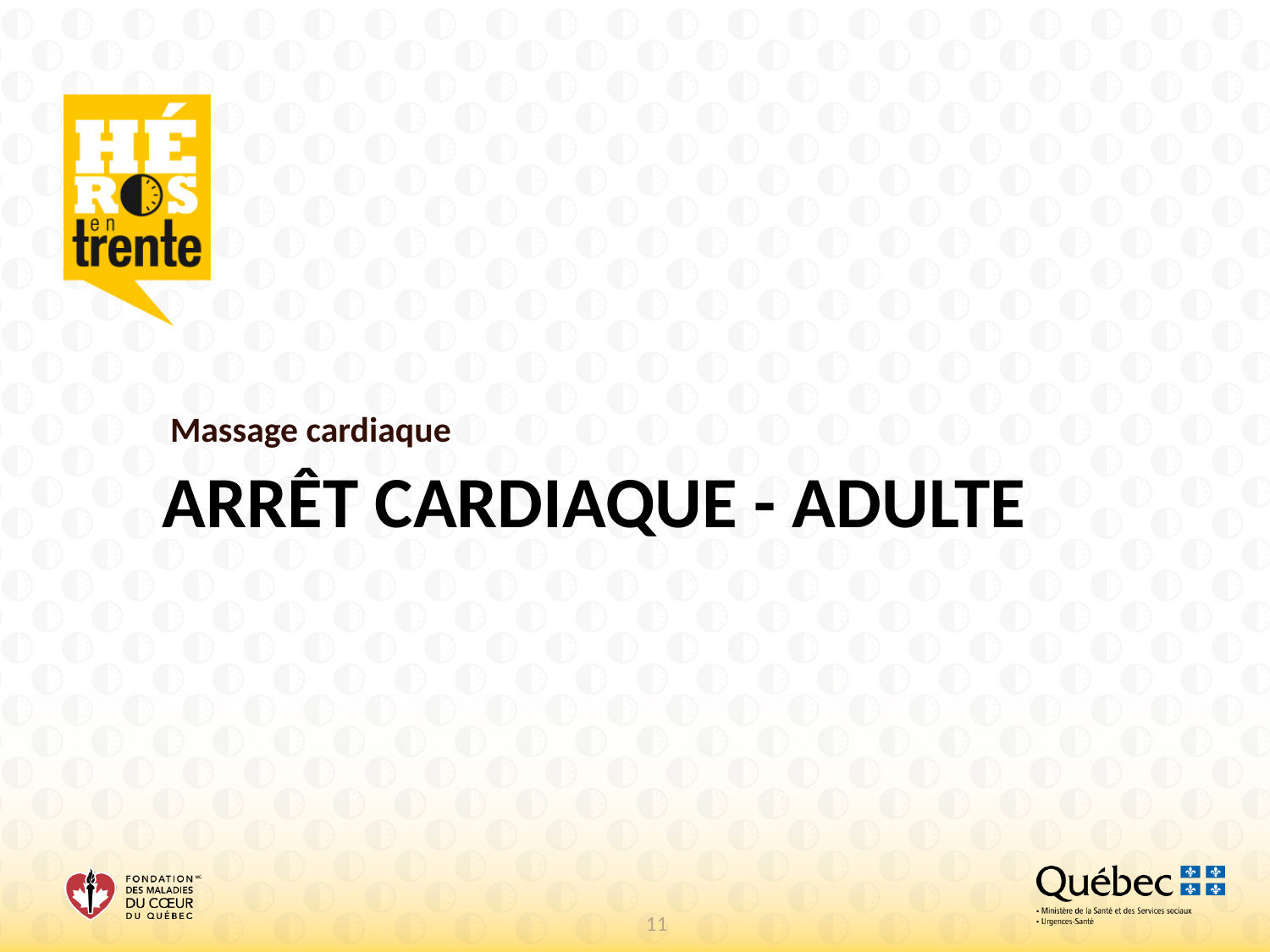

Massage cardiaque
ARRÊT CARDIAQUE - ADULTE
11